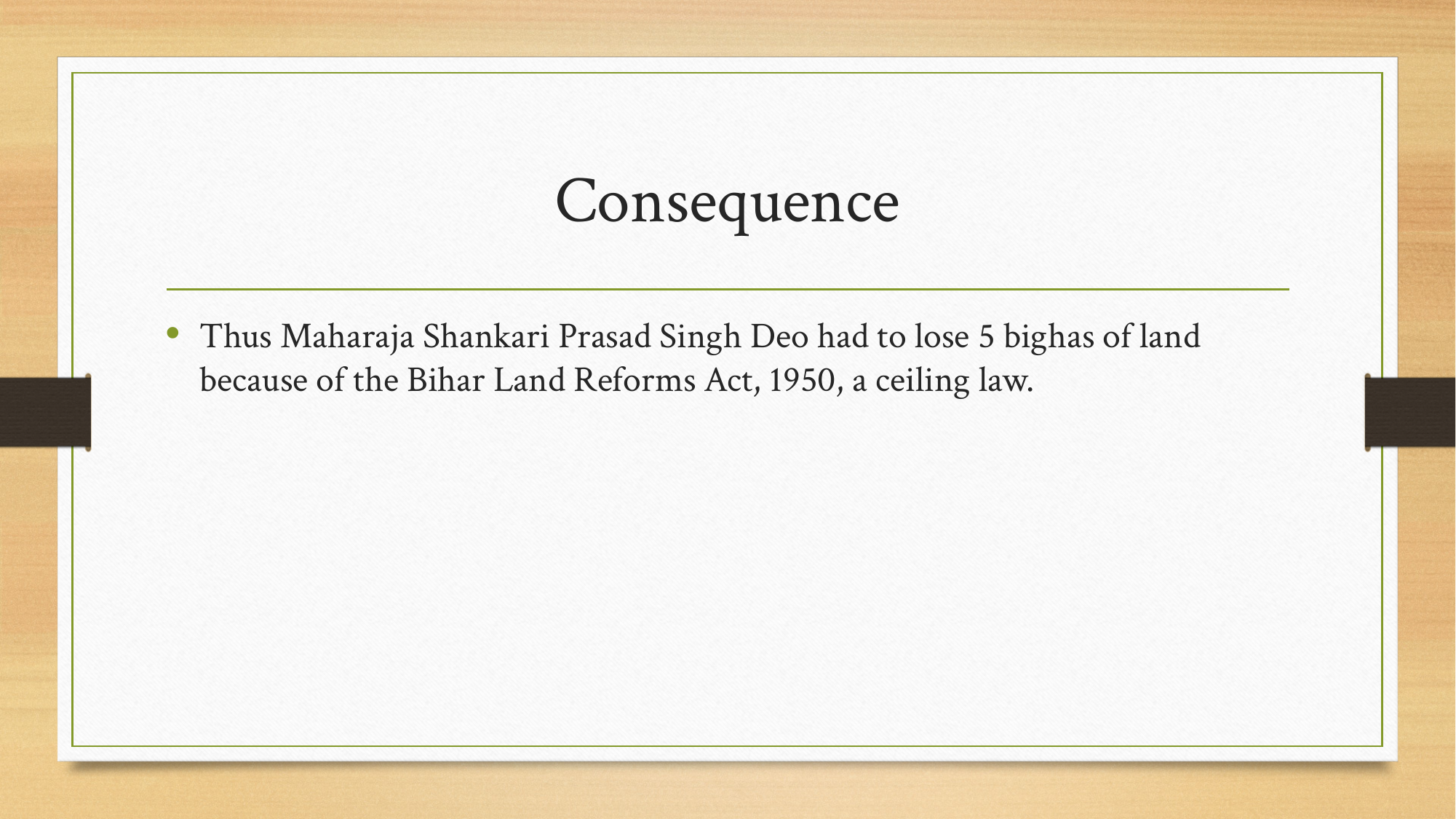

# Consequence
Thus Maharaja Shankari Prasad Singh Deo had to lose 5 bighas of land because of the Bihar Land Reforms Act, 1950, a ceiling law.